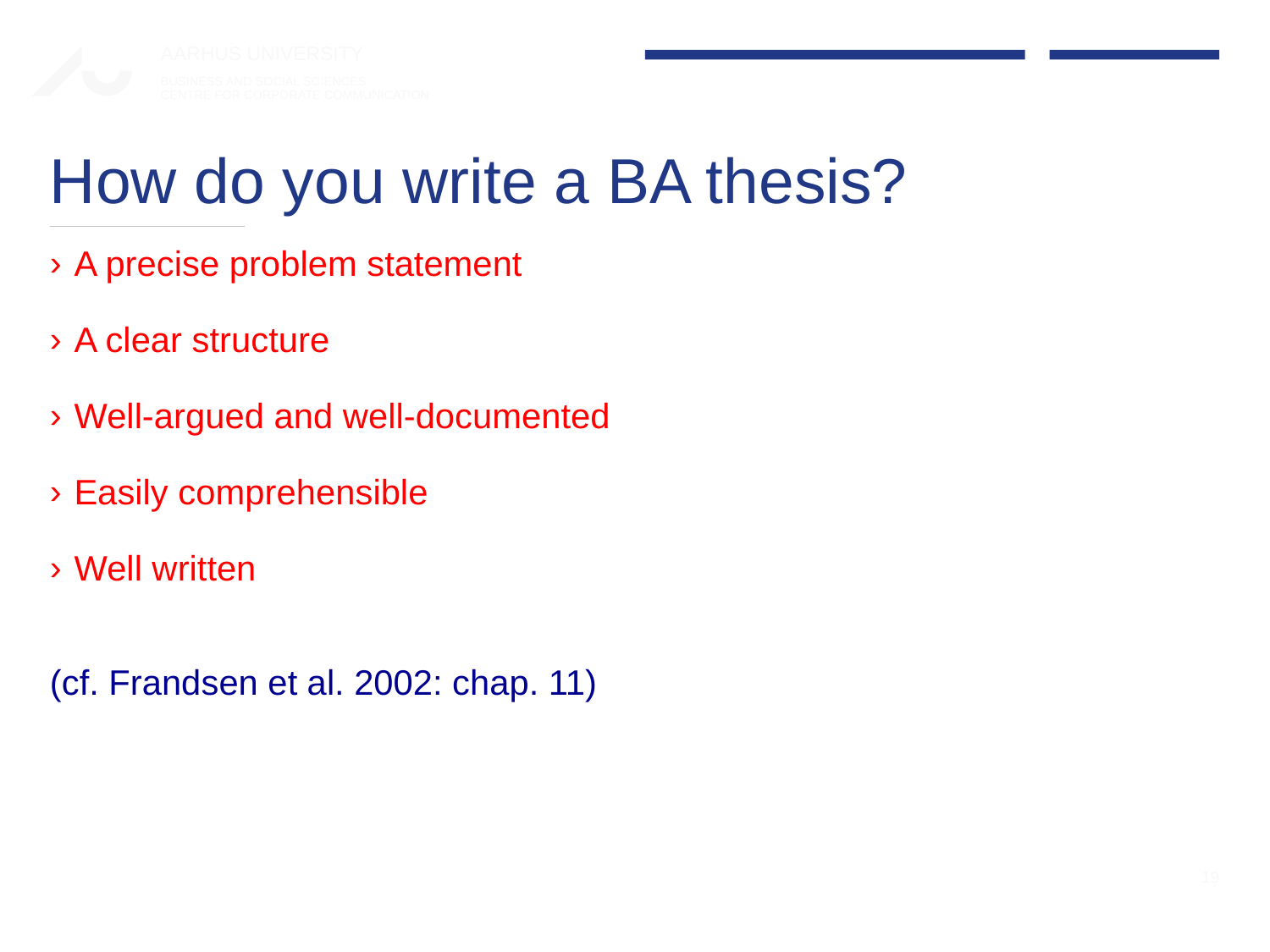

# How do you write a BA thesis?
A precise problem statement

A clear structure

Well-argued and well-documented

Easily comprehensible

Well written

(cf. Frandsen et al. 2002: chap. 11)

19